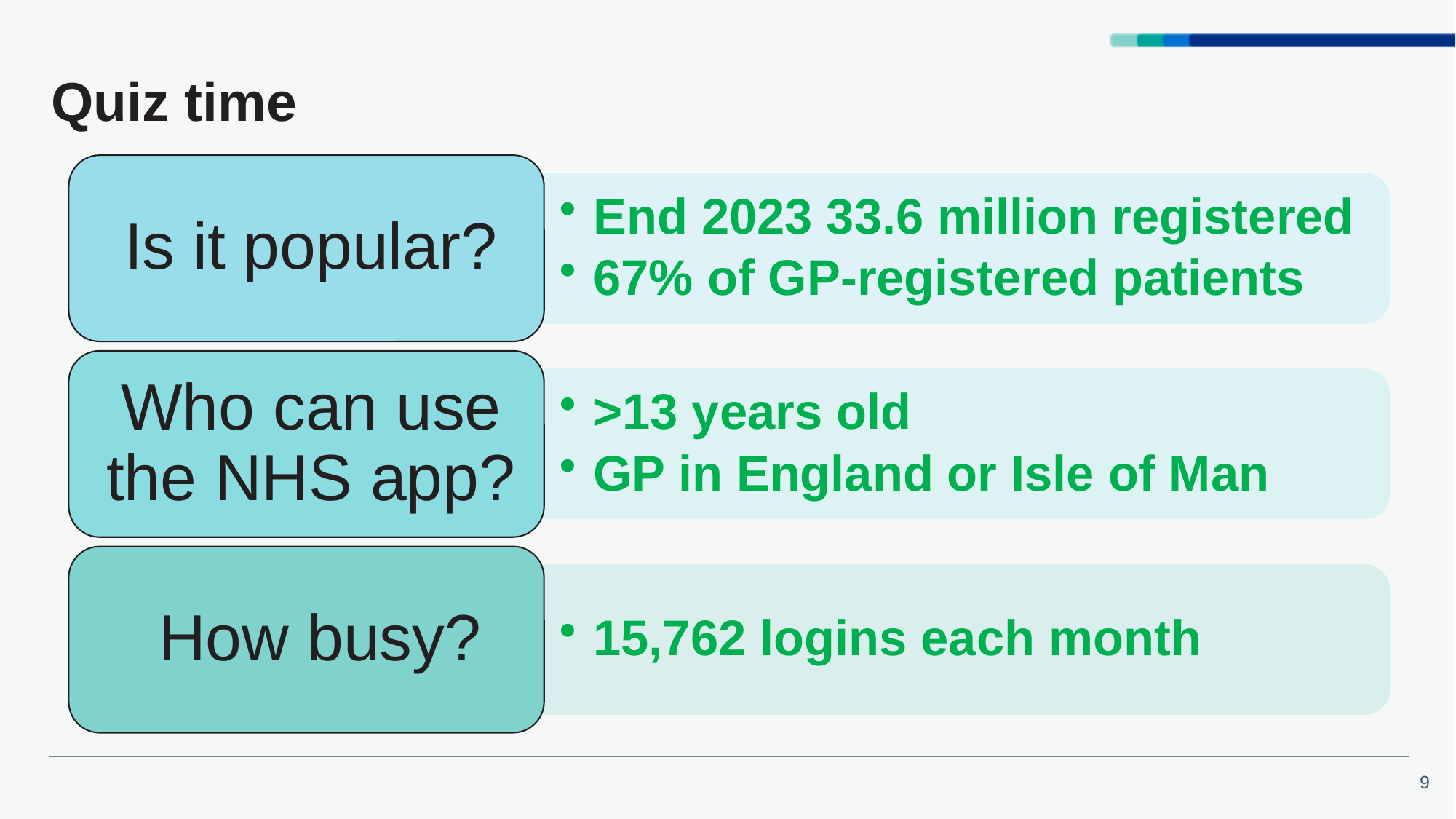

# Quiz time
End 2023 33.6 million registered
67% of GP-registered patients
Is it popular?
>13 years old
GP in England or Isle of Man
Who can use the NHS app?
15,762 logins each month
 How busy?